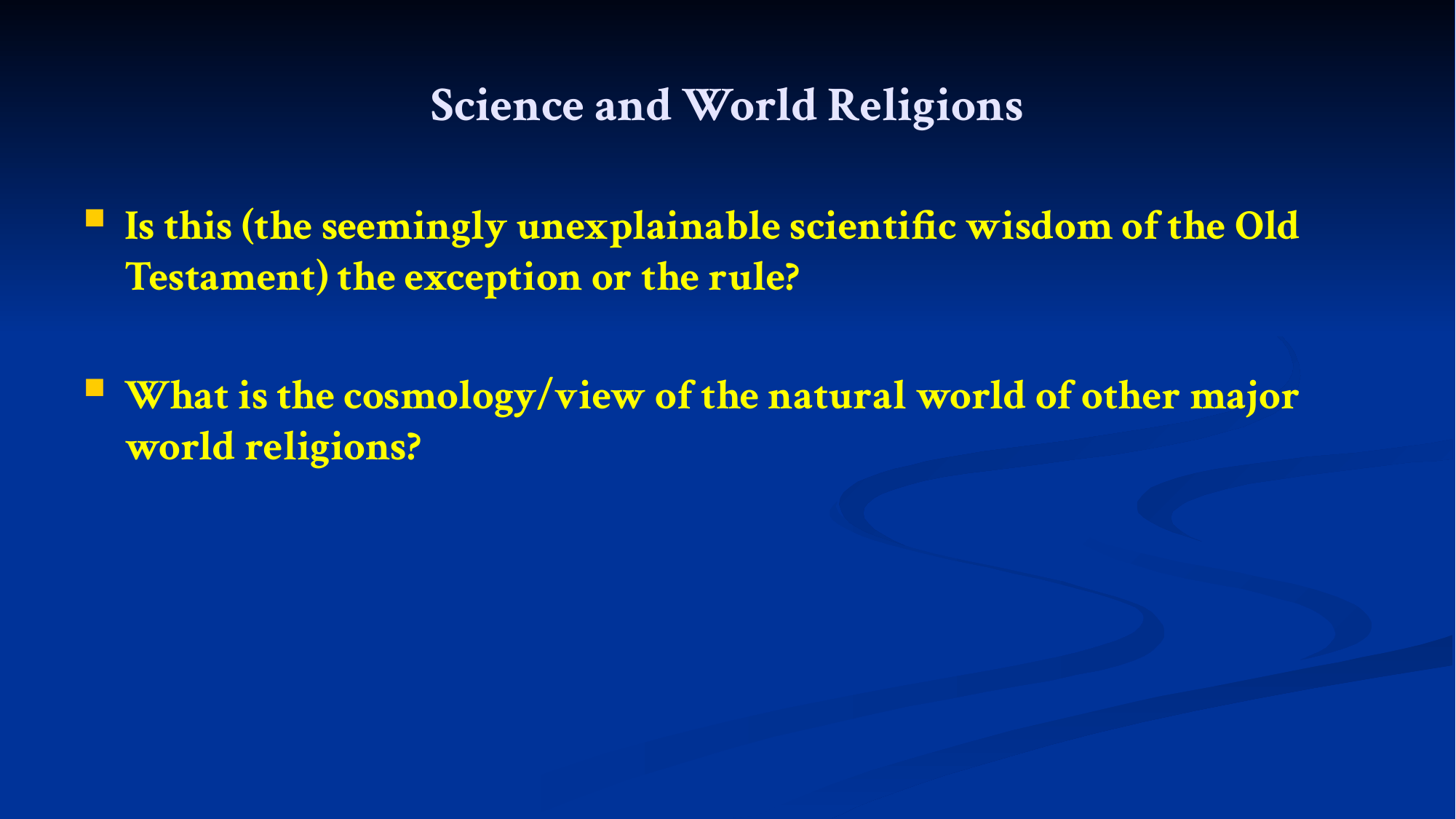

# Science and World Religions
Is this (the seemingly unexplainable scientific wisdom of the Old Testament) the exception or the rule?

What is the cosmology/view of the natural world of other major world religions?